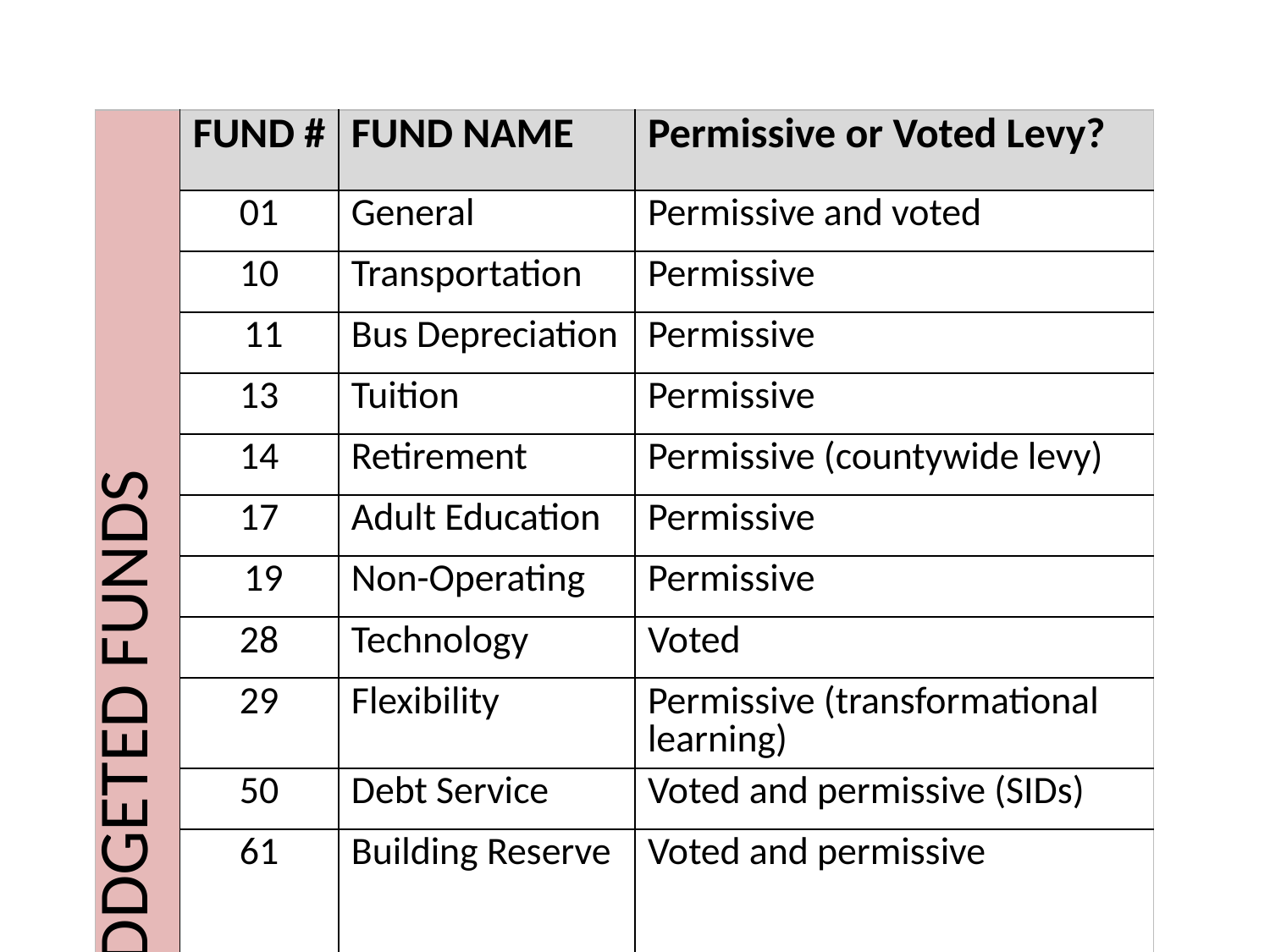

| BUDDGETED FUNDS | FUND # | FUND NAME | Permissive or Voted Levy? |
| --- | --- | --- | --- |
|  | 01 | General | Permissive and voted |
|  | 10 | Transportation | Permissive |
|  | 11 | Bus Depreciation | Permissive |
|  | 13 | Tuition | Permissive |
|  | 14 | Retirement | Permissive (countywide levy) |
|  | 17 | Adult Education | Permissive |
|  | 19 | Non-Operating | Permissive |
|  | 28 | Technology | Voted |
|  | 29 | Flexibility | Permissive (transformational learning) |
|  | 50 | Debt Service | Voted and permissive (SIDs) |
|  | 61 | Building Reserve | Voted and permissive |